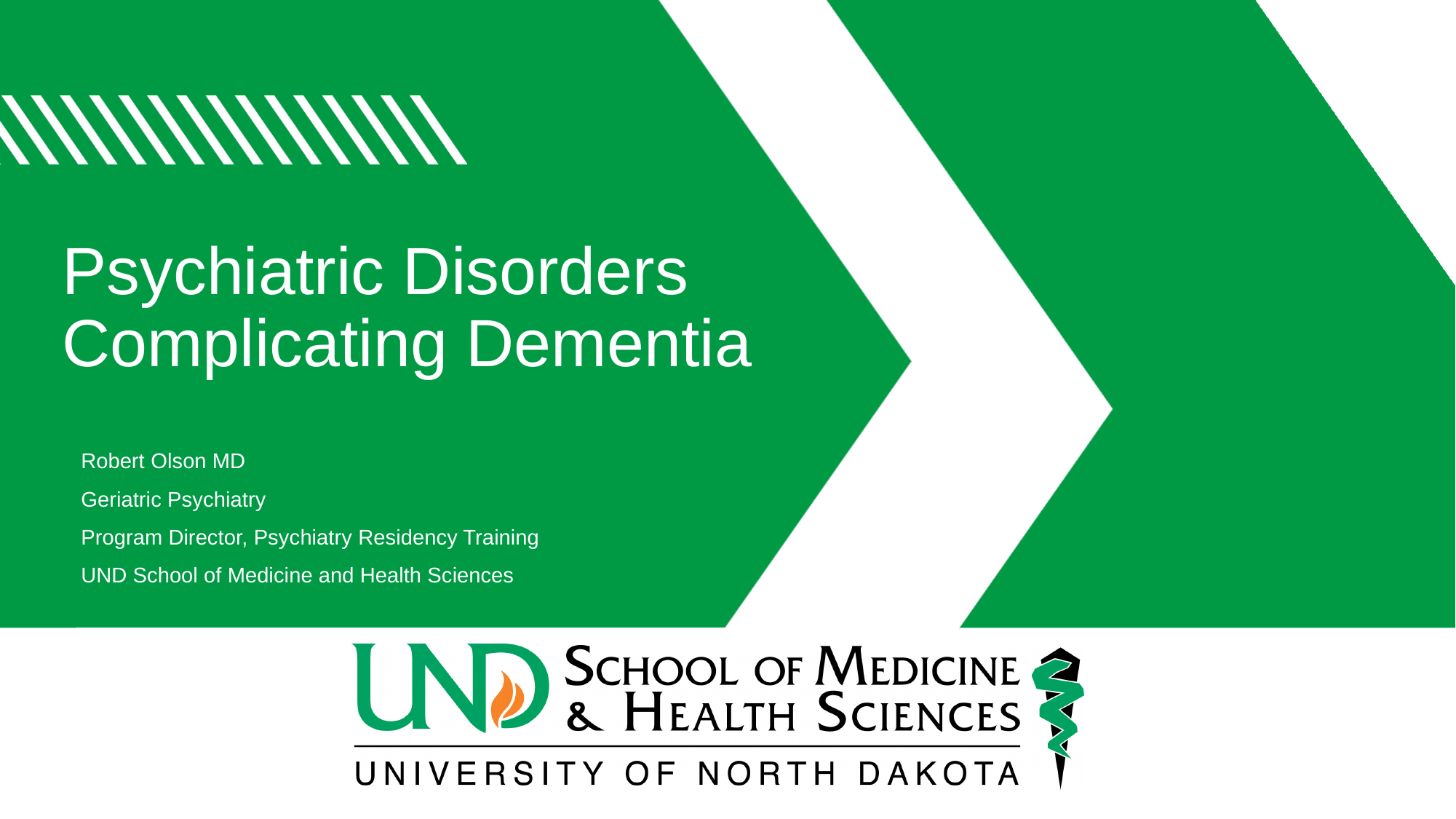

# Psychiatric Disorders Complicating Dementia
Robert Olson MD
Geriatric Psychiatry
Program Director, Psychiatry Residency Training
UND School of Medicine and Health Sciences